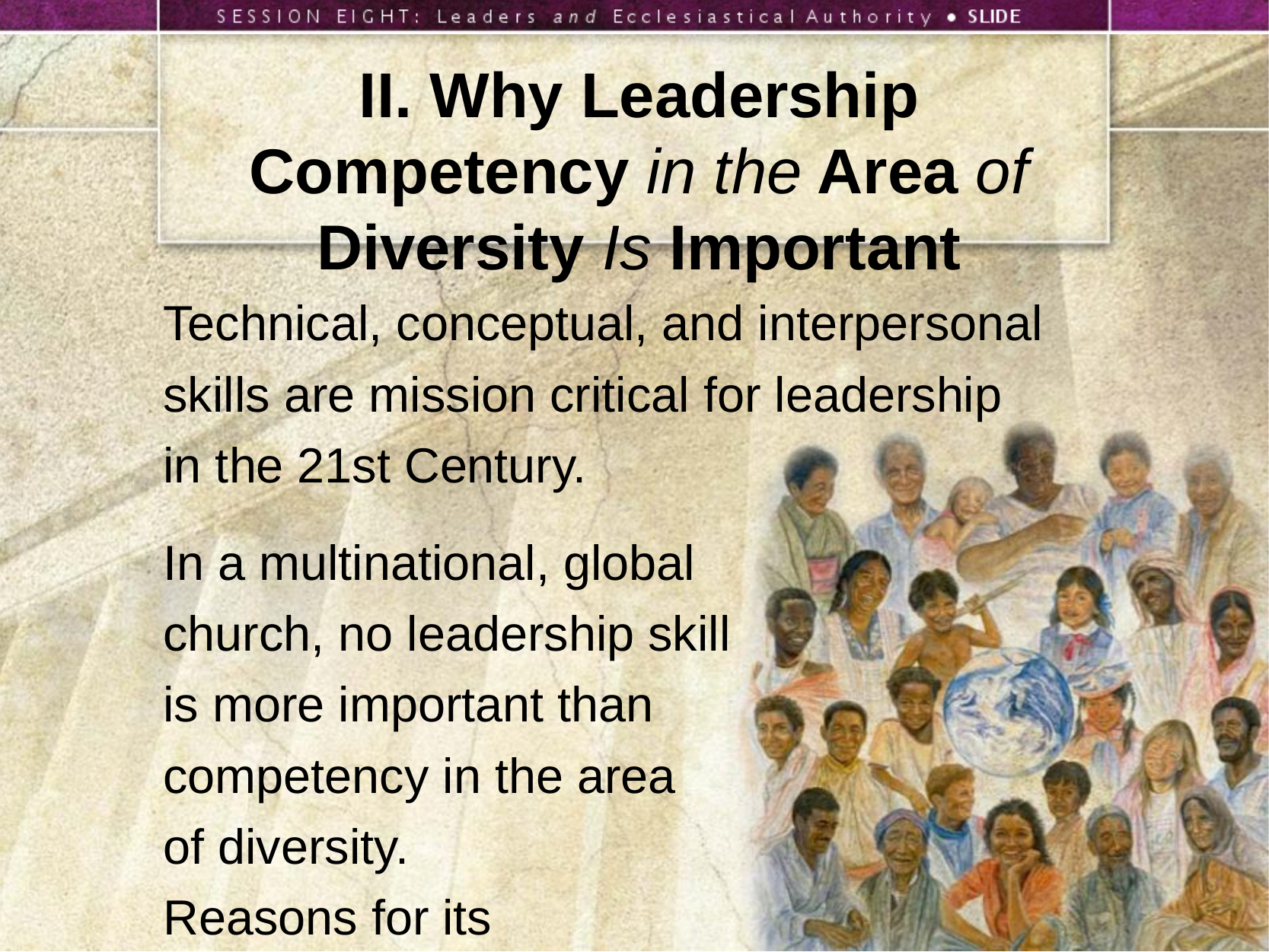

II. Why Leadership Competency in the Area of Diversity Is Important
Technical, conceptual, and interpersonal
skills are mission critical for leadership
in the 21st Century.

In a multinational, global
church, no leadership skill
is more important than
competency in the area
of diversity.
Reasons for its
importance follow.